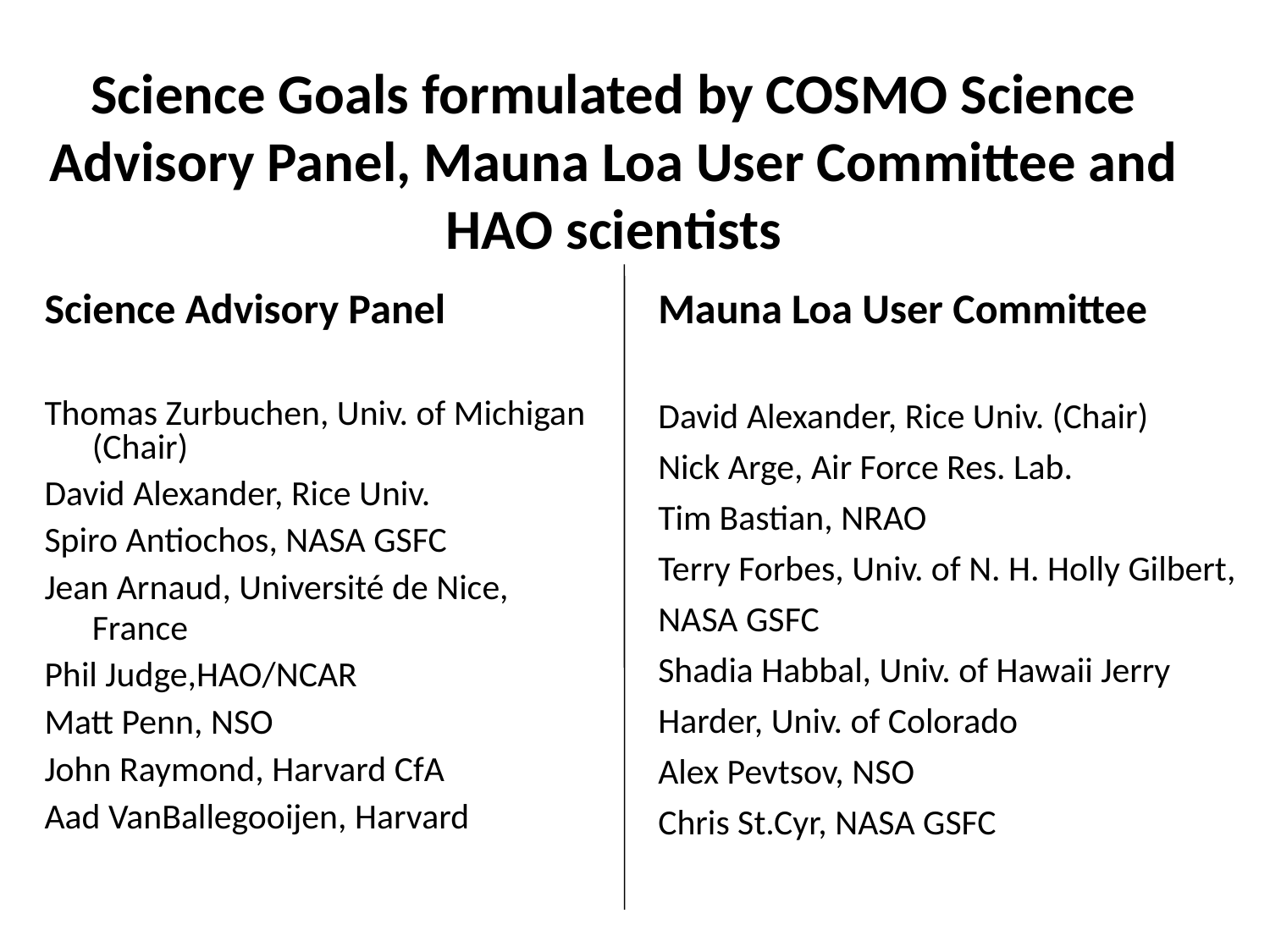

# Science Goals formulated by COSMO Science Advisory Panel, Mauna Loa User Committee and HAO scientists

Science Advisory Panel

Thomas Zurbuchen, Univ. of Michigan (Chair)
David Alexander, Rice Univ.
Spiro Antiochos, NASA GSFC
Jean Arnaud, Université de Nice, France
Phil Judge,HAO/NCAR
Matt Penn, NSO
John Raymond, Harvard CfA
Aad VanBallegooijen, Harvard
Mauna Loa User Committee

David Alexander, Rice Univ. (Chair)
Nick Arge, Air Force Res. Lab.
Tim Bastian, NRAO
Terry Forbes, Univ. of N. H. Holly Gilbert, NASA GSFC
Shadia Habbal, Univ. of Hawaii Jerry Harder, Univ. of Colorado
Alex Pevtsov, NSO
Chris St.Cyr, NASA GSFC